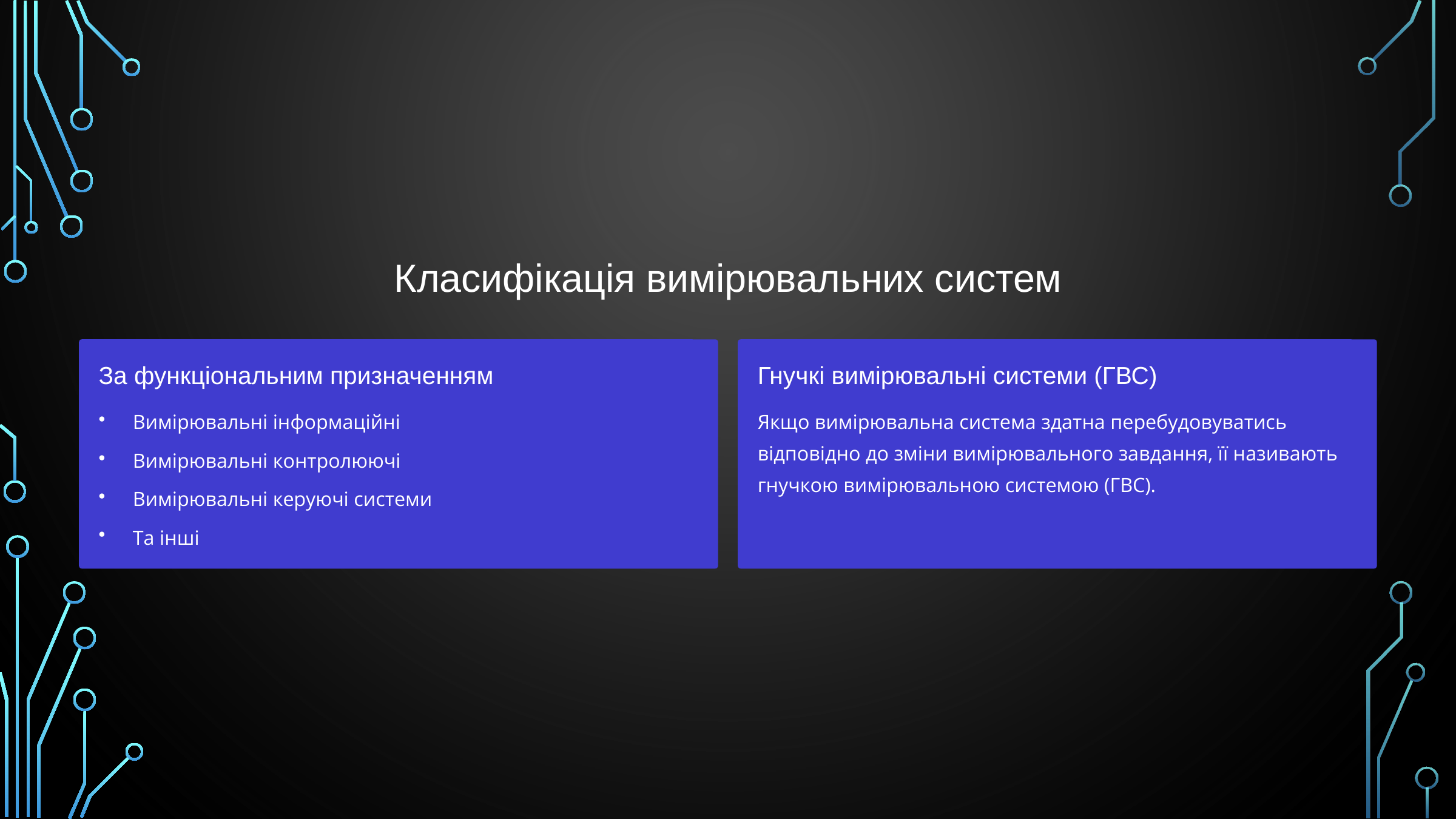

Класифікація вимірювальних систем

За функціональним призначенням
Гнучкі вимірювальні системи (ГВС)
Вимірювальні інформаційні
Якщо вимірювальна система здатна перебудовуватись відповідно до зміни вимірювального завдання, її називають гнучкою вимірювальною системою (ГВС).
Вимірювальні контролюючі
Вимірювальні керуючі системи
Та інші